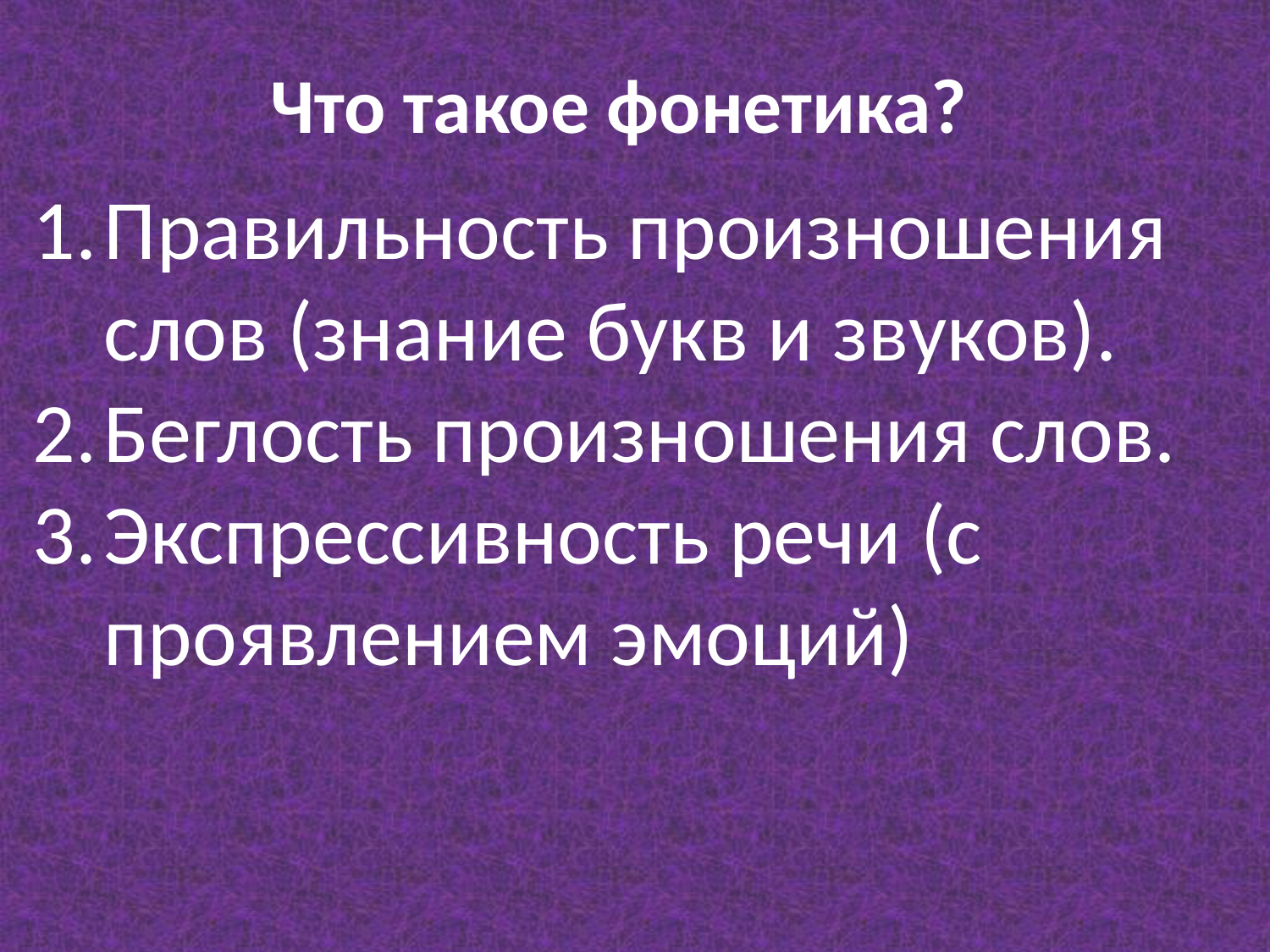

# Что такое фонетика?
Правильность произношения слов (знание букв и звуков).
Беглость произношения слов.
Экспрессивность речи (с проявлением эмоций)